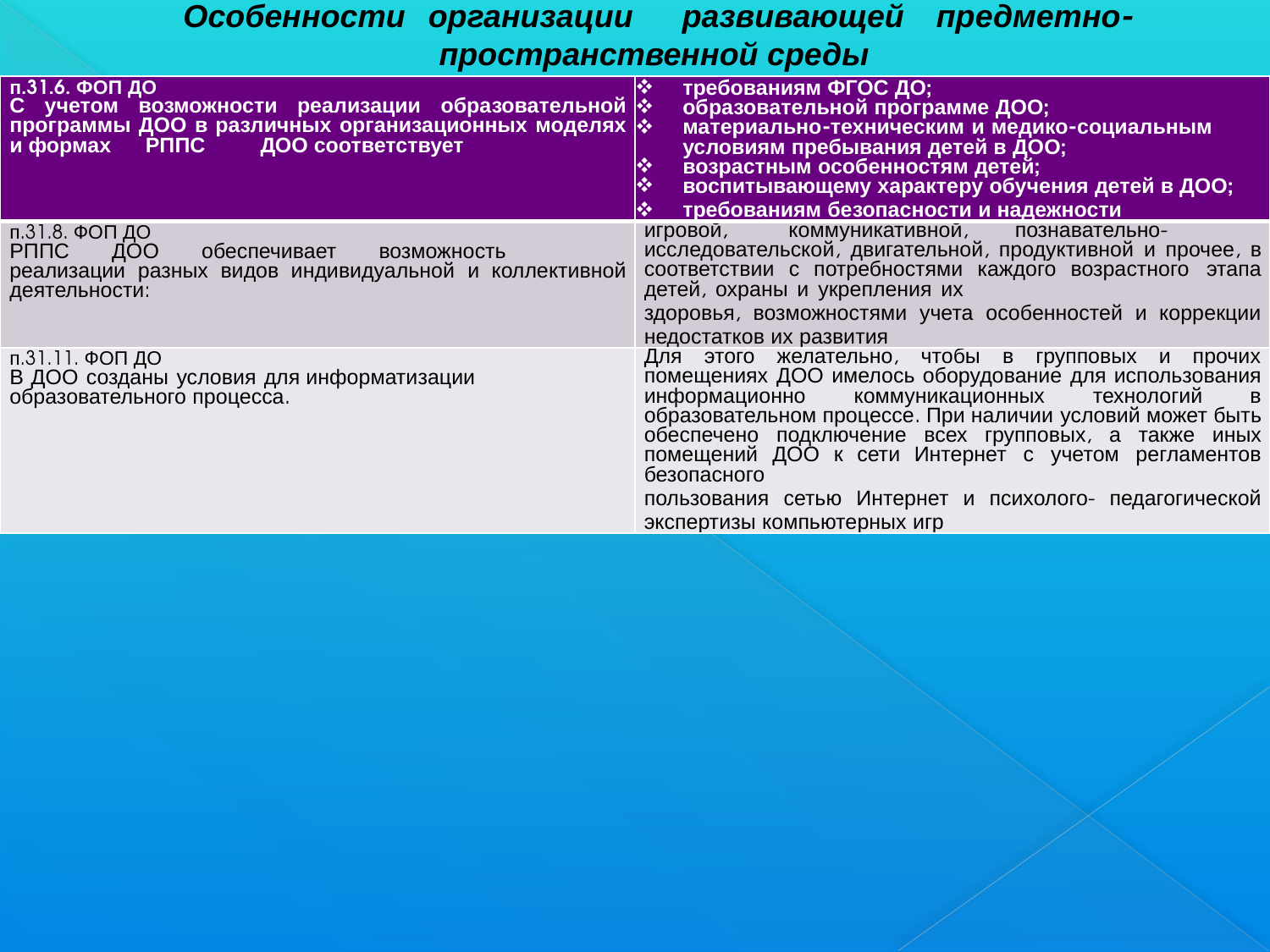

# Особенности	организации	развивающей	предметно- пространственной среды
| п.31.6. ФОП ДО С учетом возможности реализации образовательной программы ДОО в различных организационных моделях и формах РППС ДОО соответствует | требованиям ФГОС ДО; образовательной программе ДОО; материально-техническим и медико-социальным условиям пребывания детей в ДОО; возрастным особенностям детей; воспитывающему характеру обучения детей в ДОО; требованиям безопасности и надежности |
| --- | --- |
| п.31.8. ФОП ДО РППС ДОО обеспечивает возможность реализации разных видов индивидуальной и коллективной деятельности: | игровой, коммуникативной, познавательно- исследовательской, двигательной, продуктивной и прочее, в соответствии с потребностями каждого возрастного этапа детей, охраны и укрепления их здоровья, возможностями учета особенностей и коррекции недостатков их развития |
| п.31.11. ФОП ДО В ДОО созданы условия для информатизации образовательного процесса. | Для этого желательно, чтобы в групповых и прочих помещениях ДОО имелось оборудование для использования информационно коммуникационных технологий в образовательном процессе. При наличии условий может быть обеспечено подключение всех групповых, а также иных помещений ДОО к сети Интернет с учетом регламентов безопасного пользования сетью Интернет и психолого- педагогической экспертизы компьютерных игр |